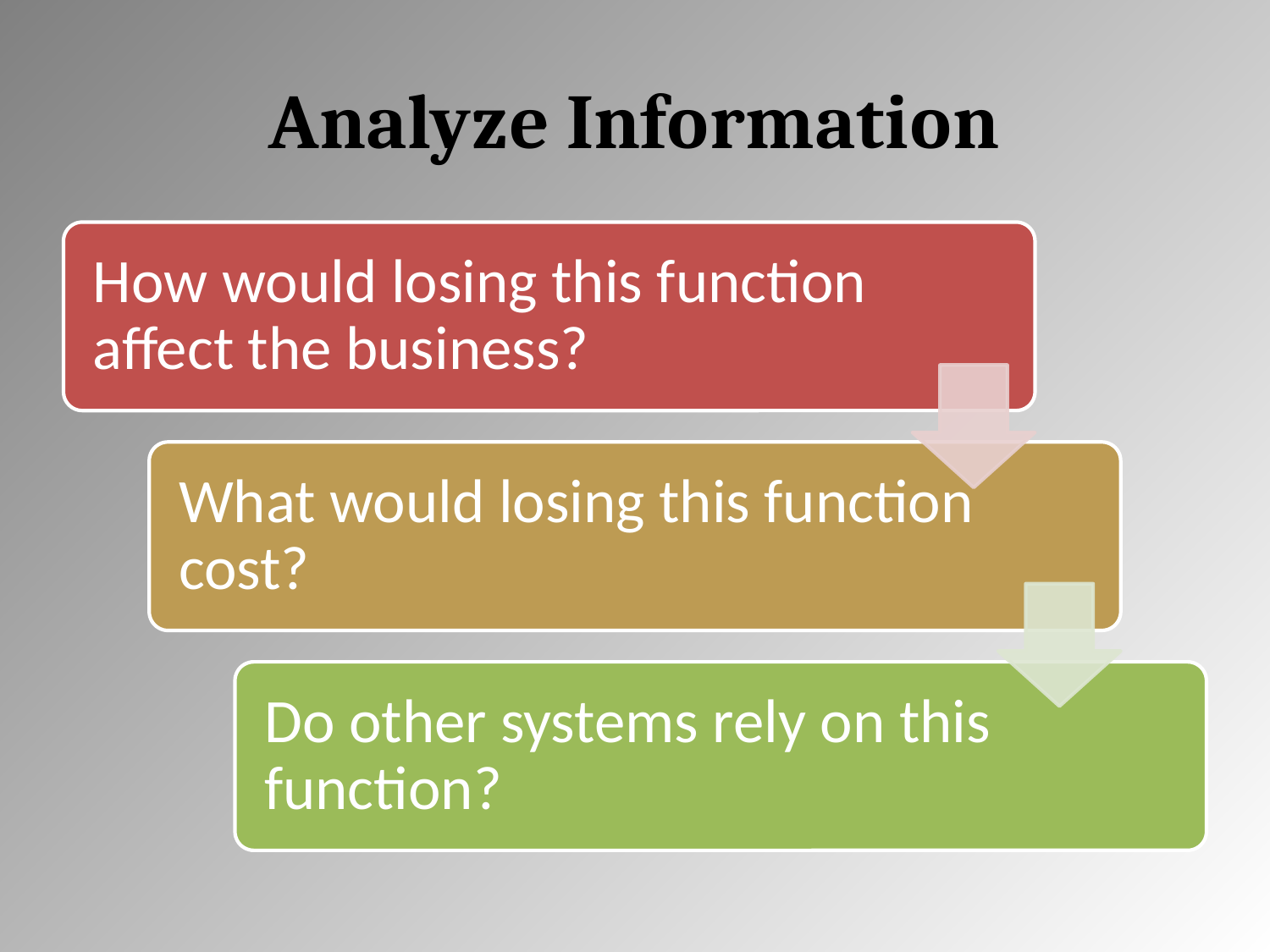

# Analyze Information
How would losing this function affect the business?
What would losing this function cost?
Do other systems rely on this function?